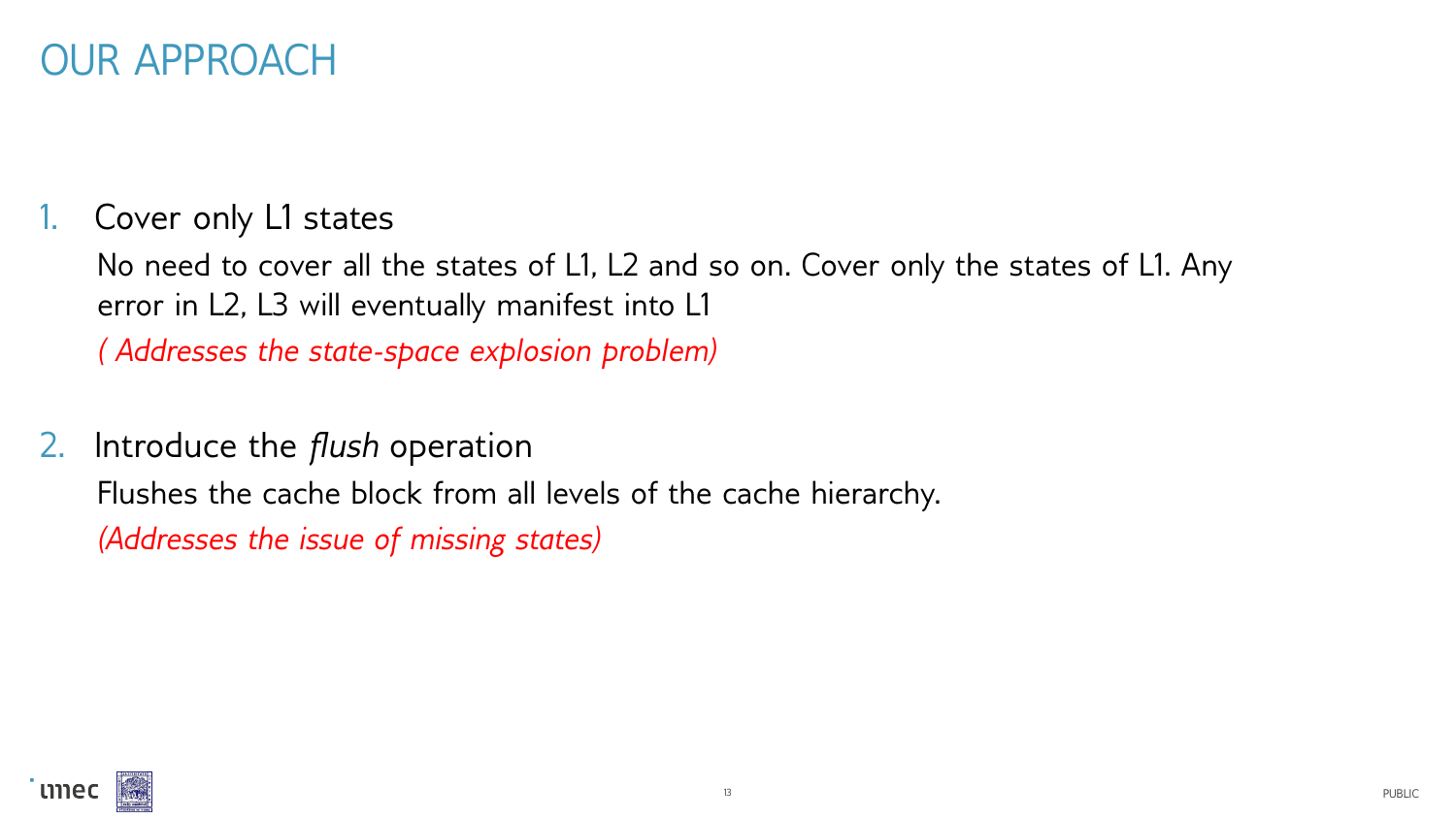

# OUR APPROACH

Cover only L1 states
No need to cover all the states of L1, L2 and so on. Cover only the states of L1. Any error in L2, L3 will eventually manifest into L1
( Addresses the state-space explosion problem)

Introduce the flush operation
Flushes the cache block from all levels of the cache hierarchy.
(Addresses the issue of missing states)
13